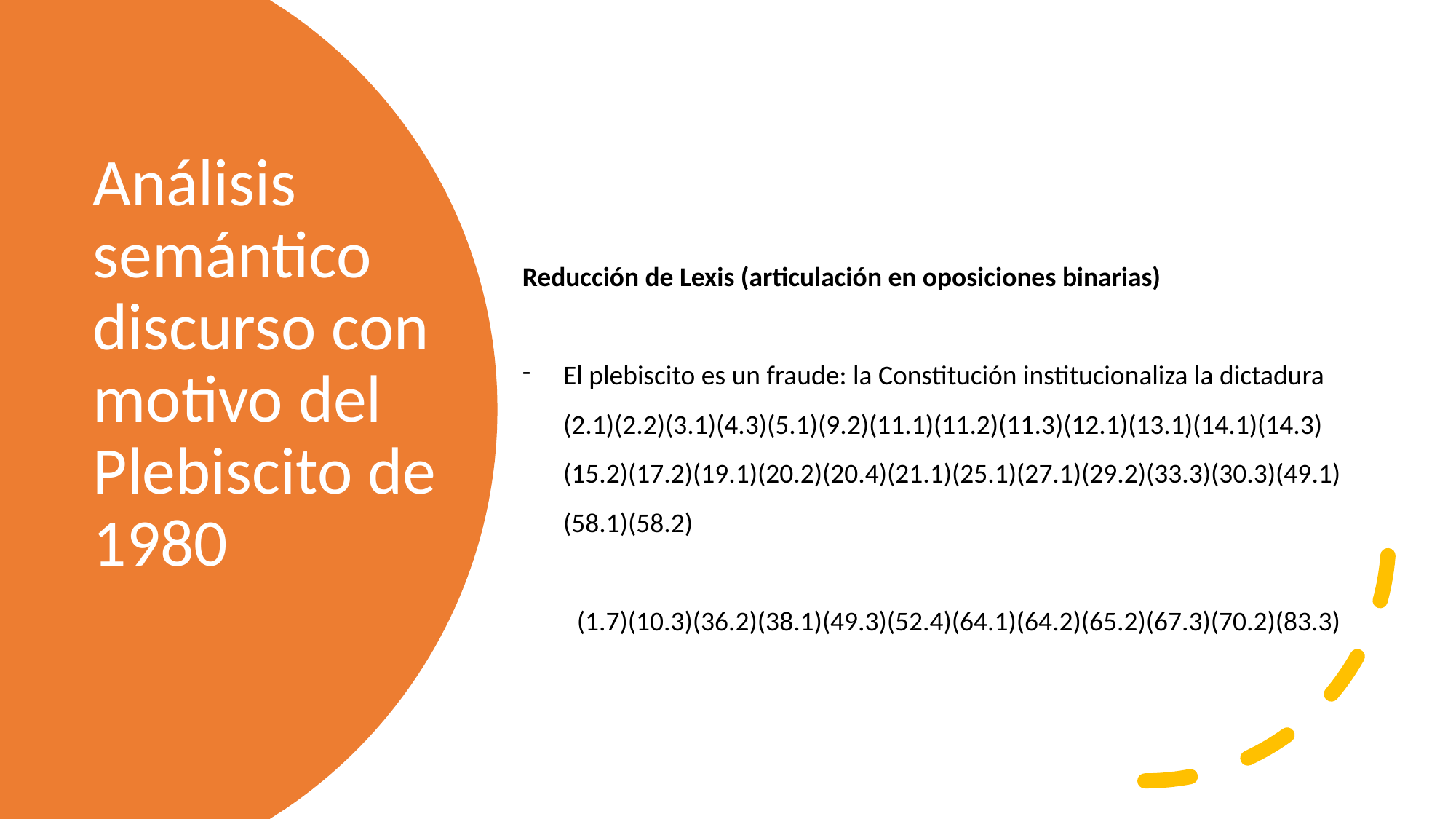

Reducción de Lexis (articulación en oposiciones binarias)

El plebiscito es un fraude: la Constitución institucionaliza la dictadura (2.1)(2.2)(3.1)(4.3)(5.1)(9.2)(11.1)(11.2)(11.3)(12.1)(13.1)(14.1)(14.3)(15.2)(17.2)(19.1)(20.2)(20.4)(21.1)(25.1)(27.1)(29.2)(33.3)(30.3)(49.1)(58.1)(58.2)

(1.7)(10.3)(36.2)(38.1)(49.3)(52.4)(64.1)(64.2)(65.2)(67.3)(70.2)(83.3)
# Análisis semántico discurso con motivo del Plebiscito de 1980